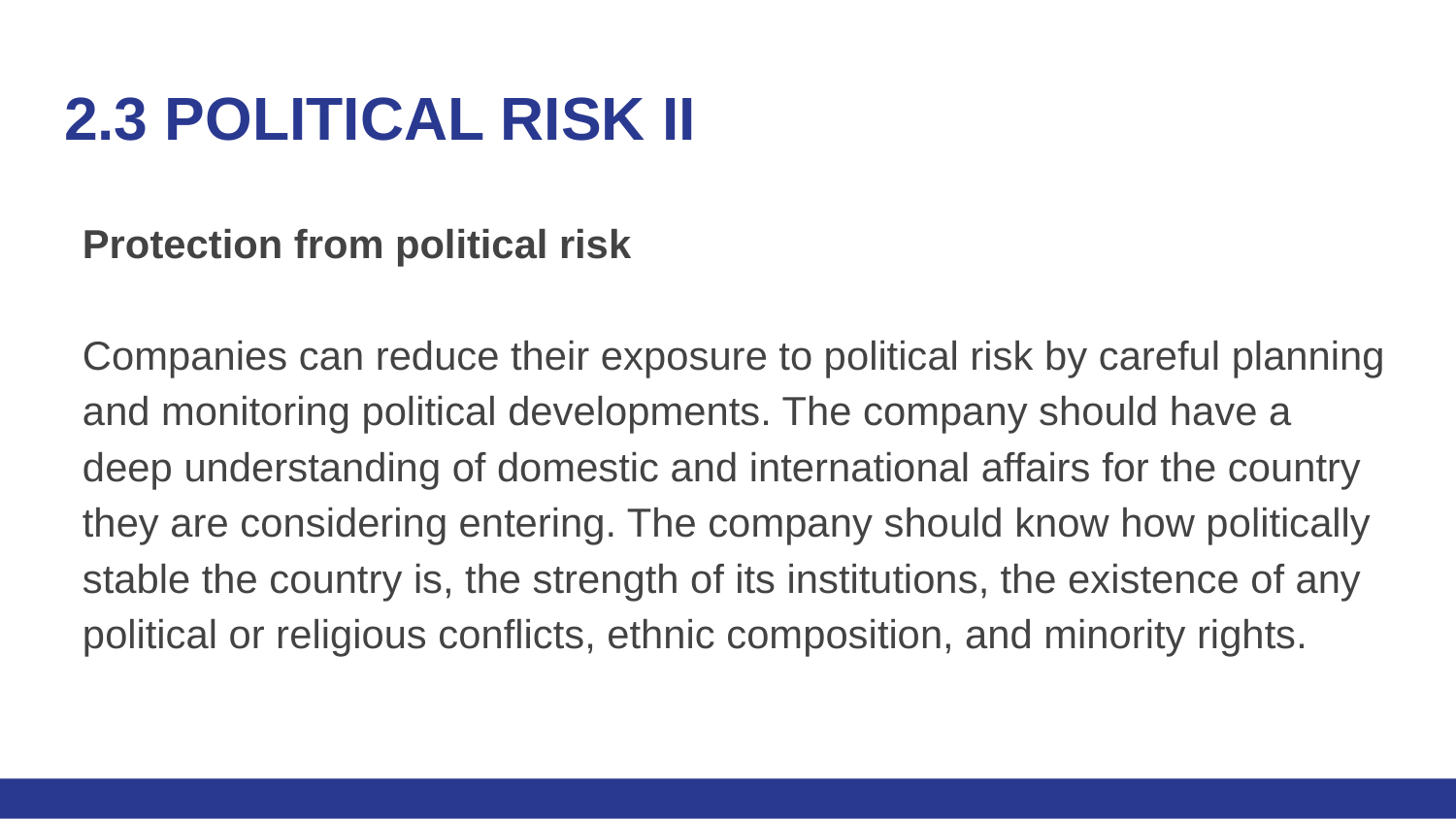

# 2.3 POLITICAL RISK II
Protection from political risk
Companies can reduce their exposure to political risk by careful planning and monitoring political developments. The company should have a deep understanding of domestic and international affairs for the country they are considering entering. The company should know how politically stable the country is, the strength of its institutions, the existence of any political or religious conflicts, ethnic composition, and minority rights.